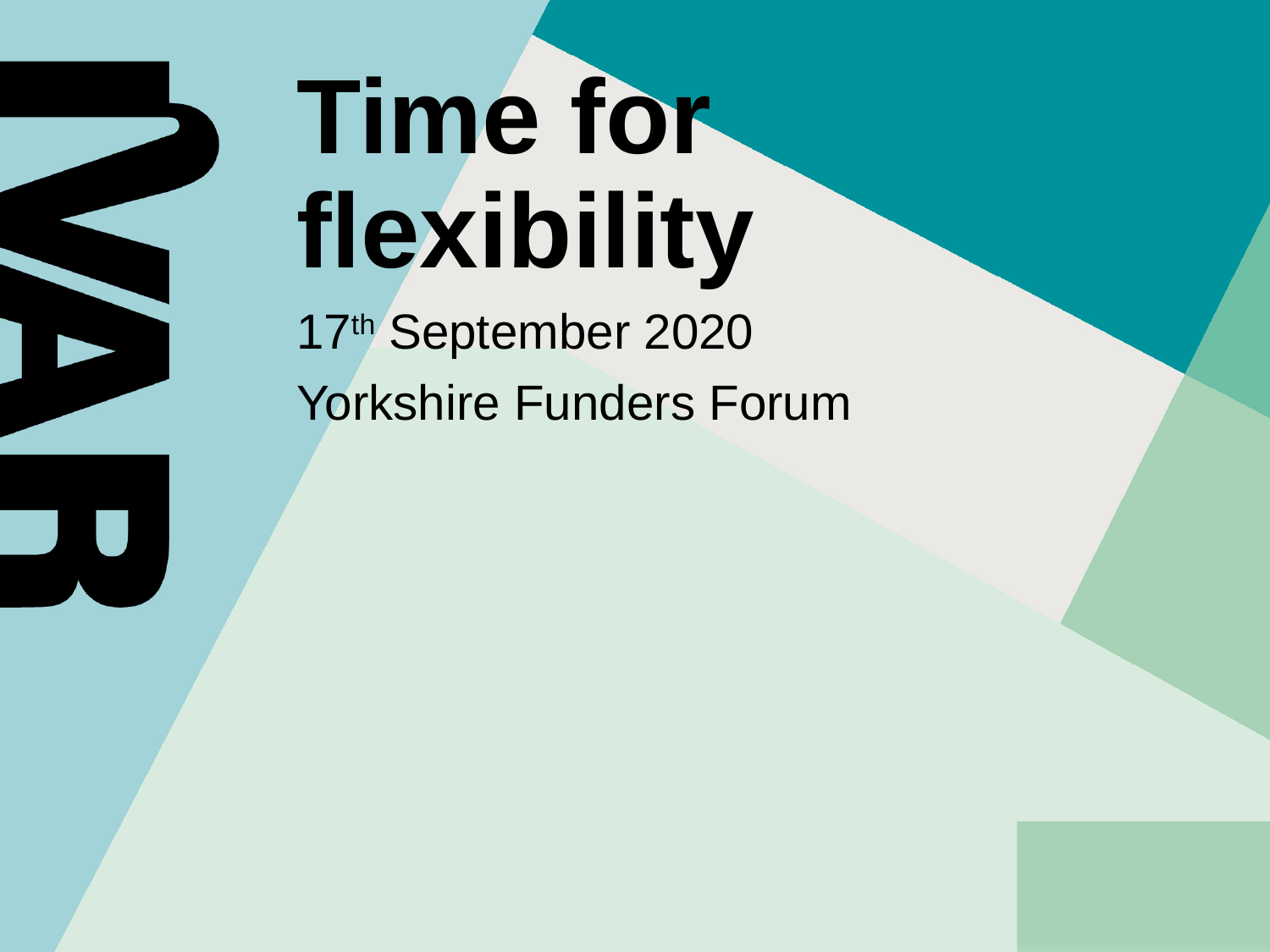

# Time for flexibility
17th September 2020
Yorkshire Funders Forum